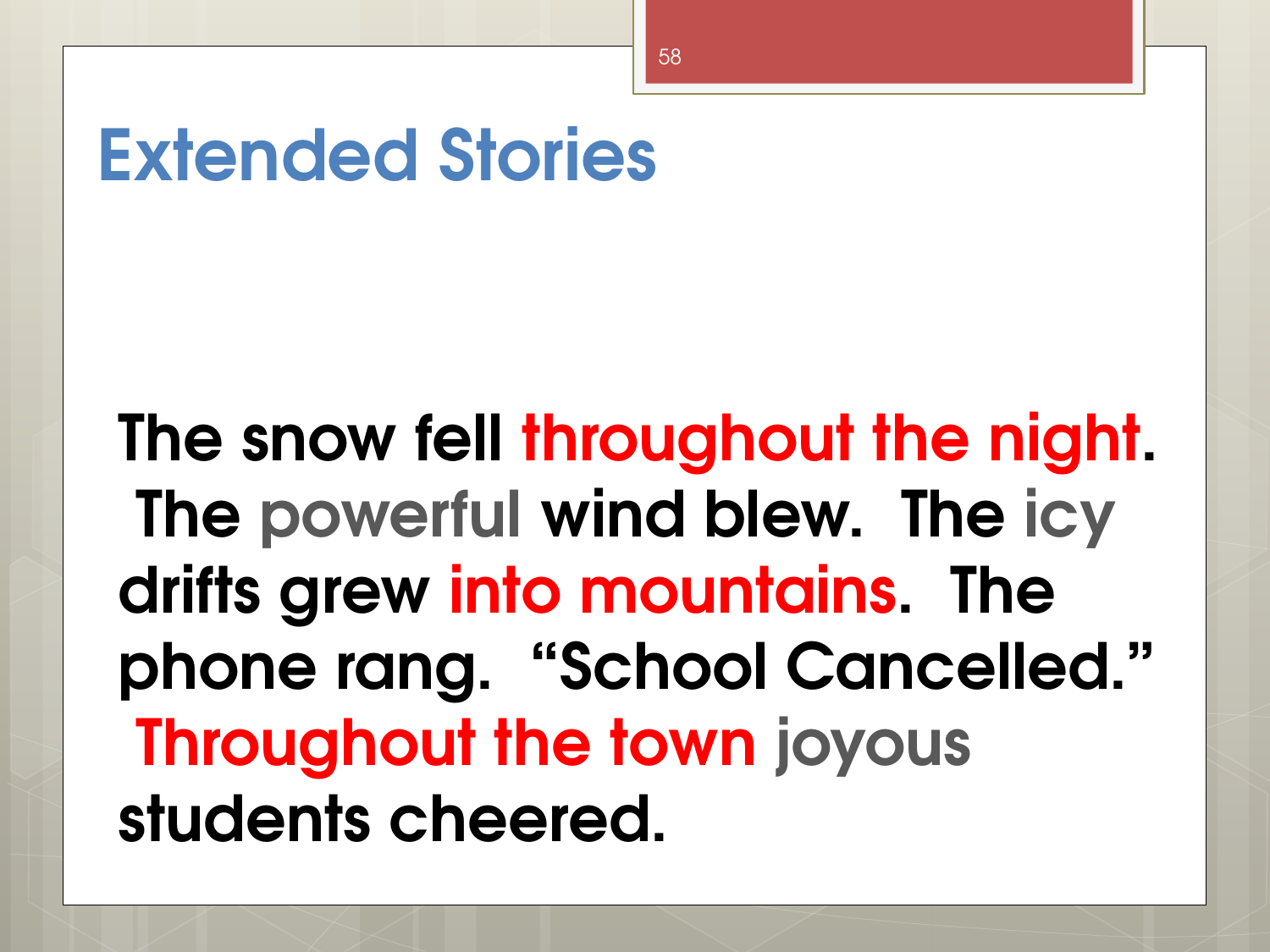

58
# Extended Stories
The snow fell throughout the night.  The powerful wind blew.  The icy drifts grew into mountains.  The phone rang.  “School Cancelled.”  Throughout the town joyous students cheered.